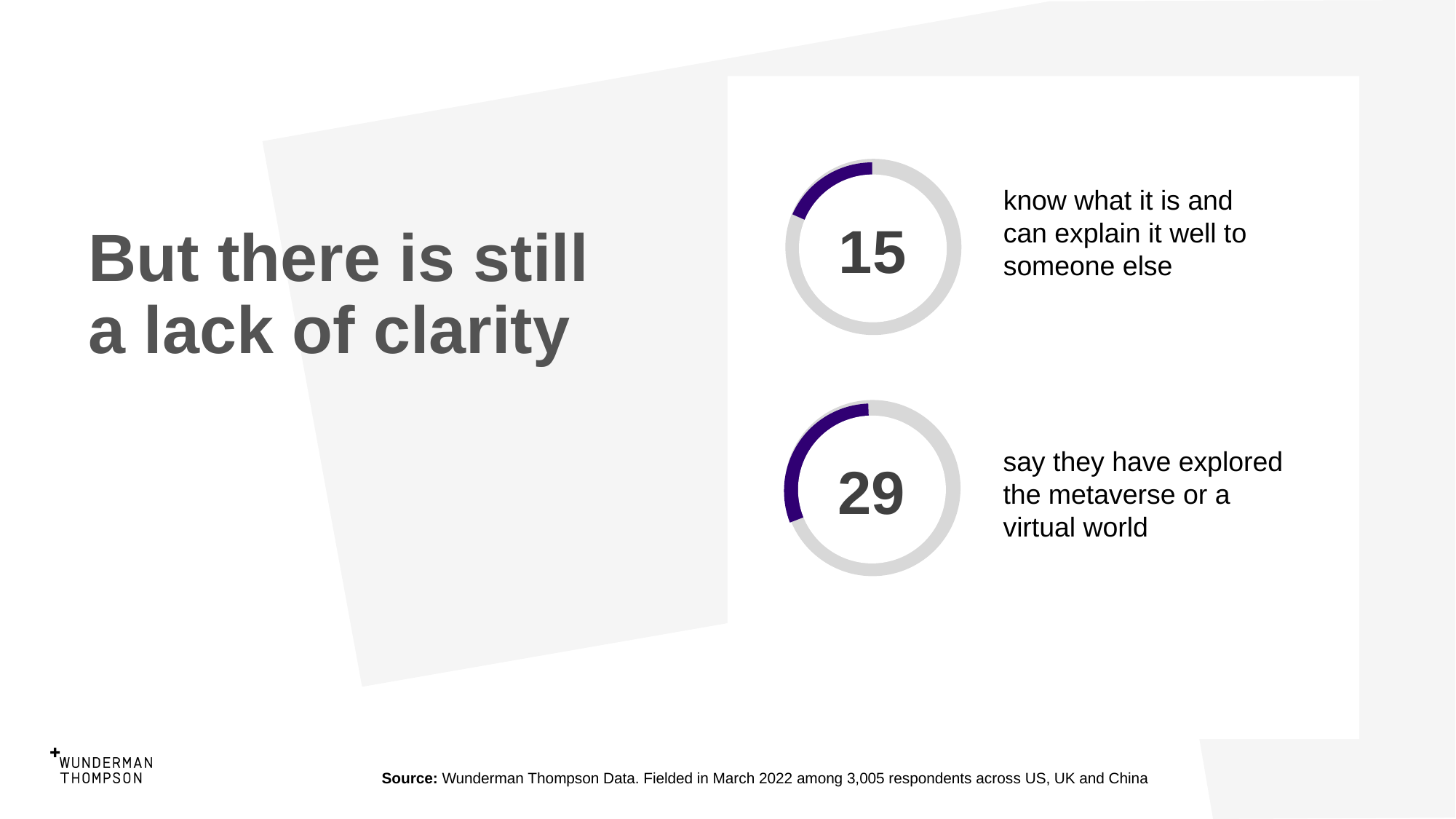

aa

know what it is and can explain it well to someone else
15
But there is still a lack of clarity

say they have explored the metaverse or a virtual world
29
Source: Wunderman Thompson Data. Fielded in March 2022 among 3,005 respondents across US, UK and China